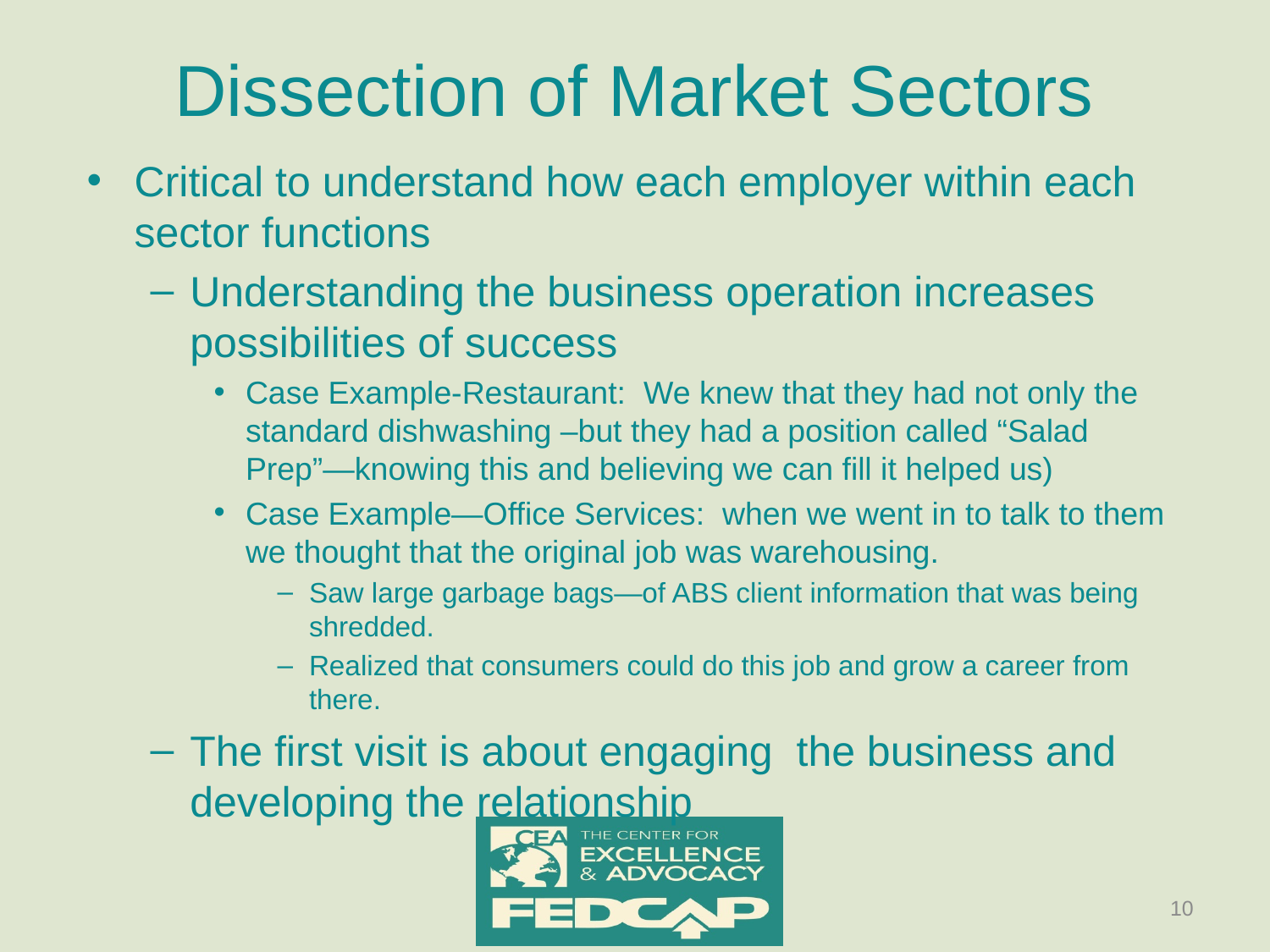

# Dissection of Market Sectors
Critical to understand how each employer within each sector functions
Understanding the business operation increases possibilities of success
Case Example-Restaurant:  We knew that they had not only the standard dishwashing –but they had a position called “Salad Prep”—knowing this and believing we can fill it helped us)
Case Example—Office Services:  when we went in to talk to them we thought that the original job was warehousing.
Saw large garbage bags—of ABS client information that was being shredded.
Realized that consumers could do this job and grow a career from there.
The first visit is about engaging  the business and developing the relationship

10